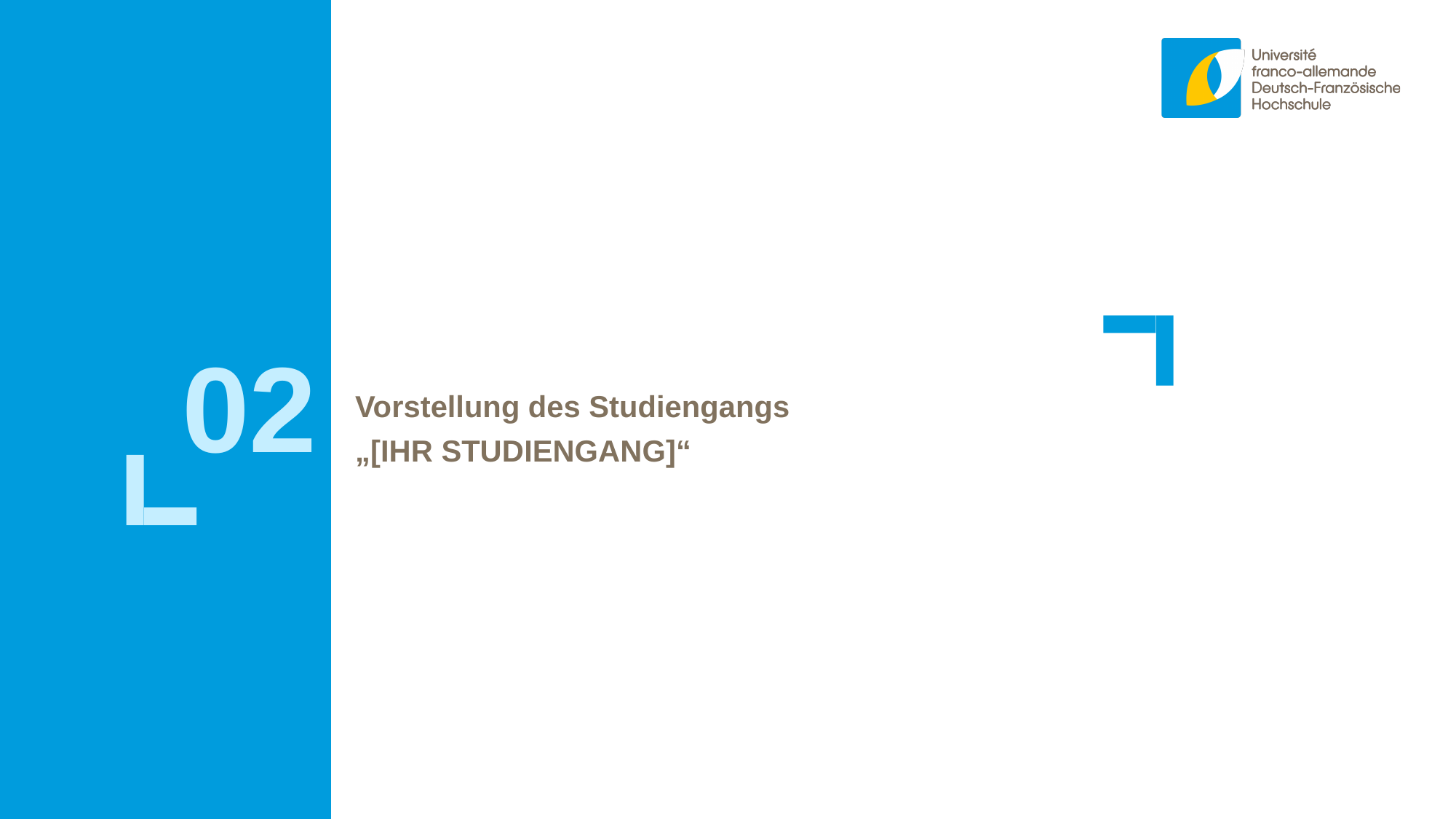

02
# Vorstellung des Studiengangs
„[IHR STUDIENGANG]“